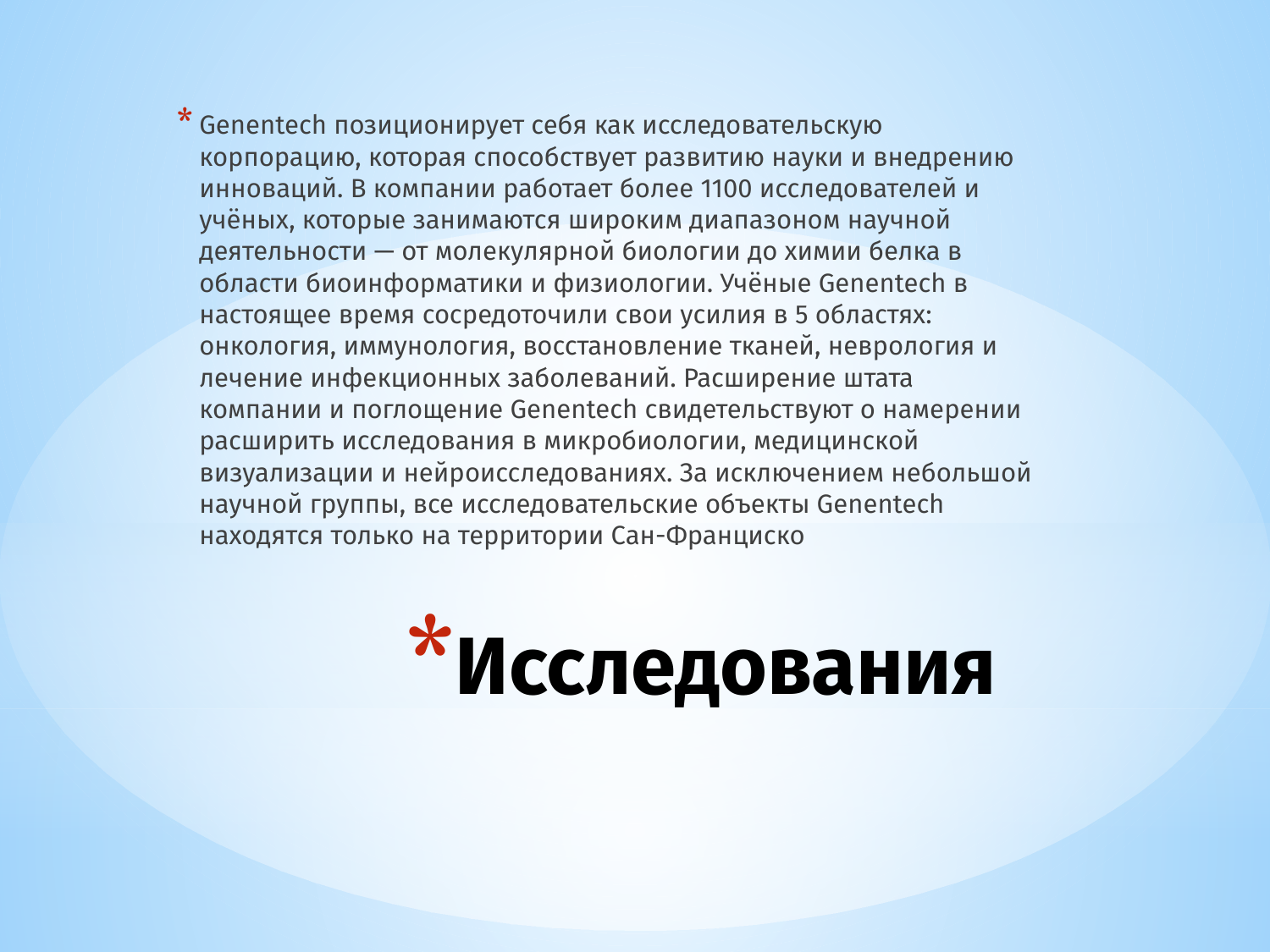

Genentech позиционирует себя как исследовательскую корпорацию, которая способствует развитию науки и внедрению инноваций. В компании работает более 1100 исследователей и учёных, которые занимаются широким диапазоном научной деятельности — от молекулярной биологии до химии белка в области биоинформатики и физиологии. Учёные Genentech в настоящее время сосредоточили свои усилия в 5 областях: онкология, иммунология, восстановление тканей, неврология и лечение инфекционных заболеваний. Расширение штата компании и поглощение Genentech свидетельствуют о намерении расширить исследования в микробиологии, медицинской визуализации и нейроисследованиях. За исключением небольшой научной группы, все исследовательские объекты Genentech находятся только на территории Сан-Франциско
# Исследования